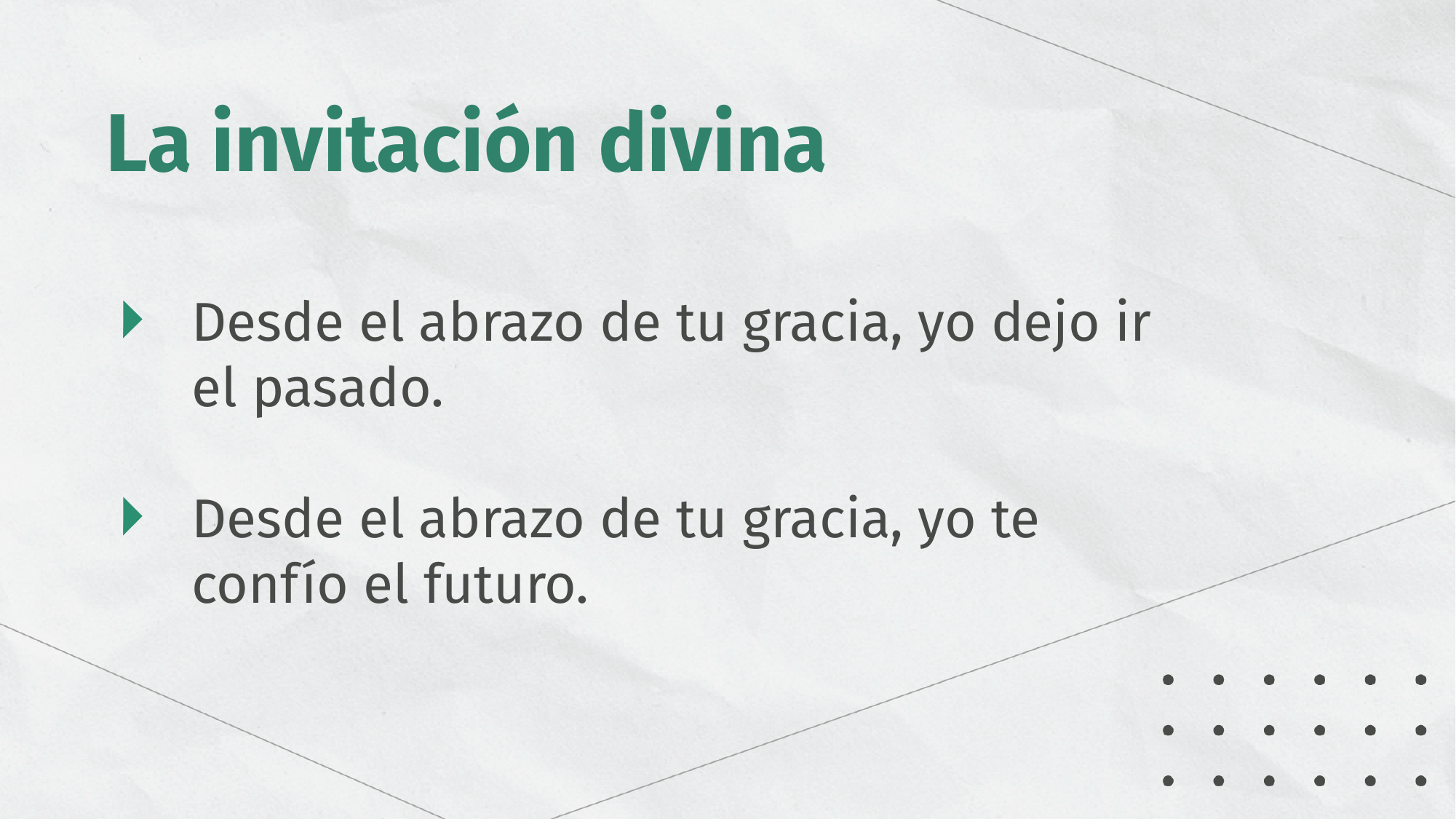

La invitación divina
Desde el abrazo de tu gracia, yo dejo ir el pasado.

Desde el abrazo de tu gracia, yo te confío el futuro.